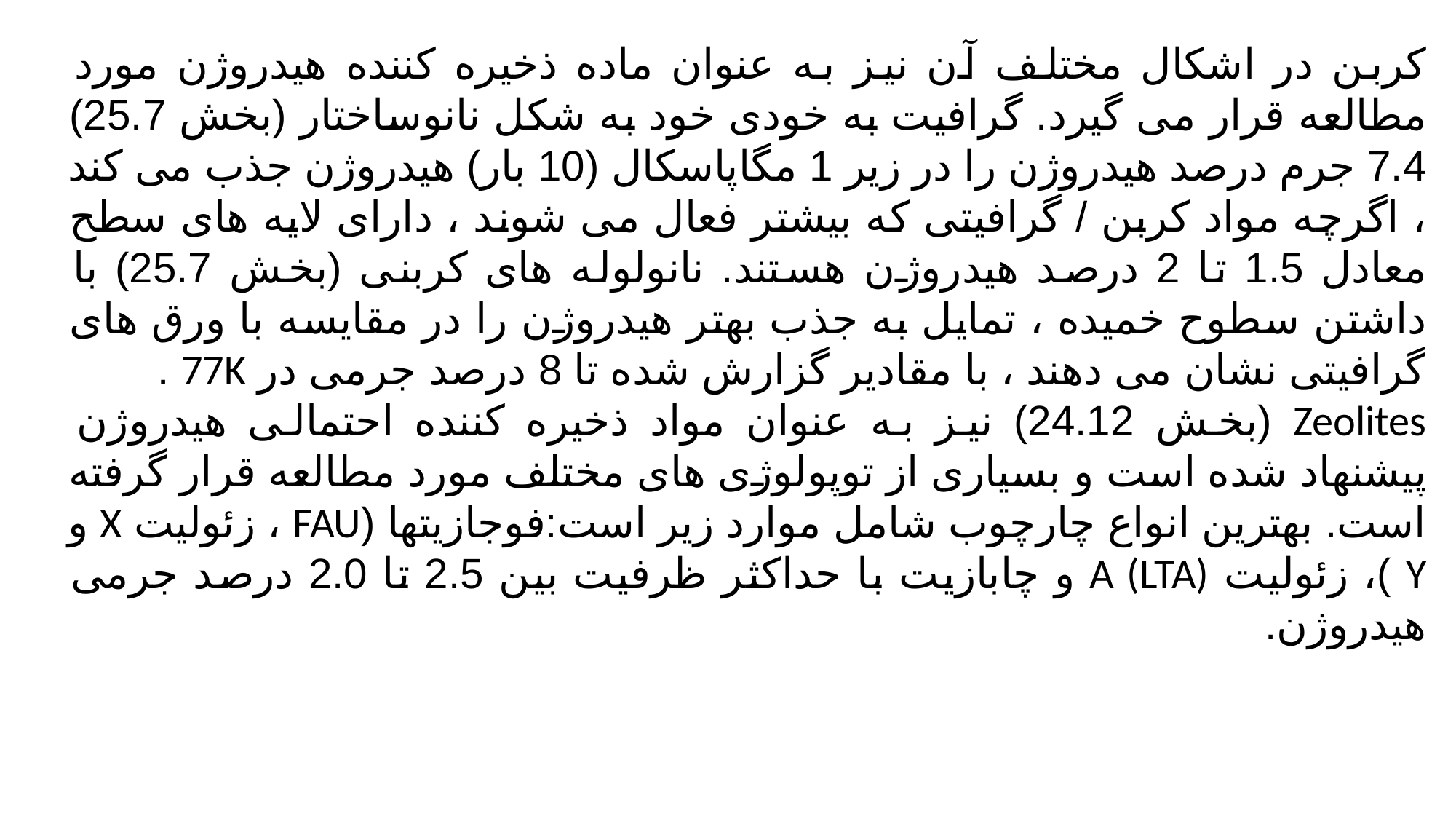

کربن در اشکال مختلف آن نیز به عنوان ماده ذخیره کننده هیدروژن مورد مطالعه قرار می گیرد. گرافیت به خودی خود به شکل نانوساختار (بخش 25.7) 7.4 جرم درصد هیدروژن را در زیر 1 مگاپاسکال (10 بار) هیدروژن جذب می کند ، اگرچه مواد کربن / گرافیتی که بیشتر فعال می شوند ، دارای لایه های سطح معادل 1.5 تا 2 درصد هیدروژن هستند. نانولوله های کربنی (بخش 25.7) با داشتن سطوح خمیده ، تمایل به جذب بهتر هیدروژن را در مقایسه با ورق های گرافیتی نشان می دهند ، با مقادیر گزارش شده تا 8 درصد جرمی در 77K .
Zeolites (بخش 24.12) نیز به عنوان مواد ذخیره کننده احتمالی هیدروژن پیشنهاد شده است و بسیاری از توپولوژی های مختلف مورد مطالعه قرار گرفته است. بهترین انواع چارچوب شامل موارد زیر است:فوجازیتها (FAU ، زئولیت X و Y )، زئولیت A (LTA) و چابازیت با حداکثر ظرفیت بین 2.5 تا 2.0 درصد جرمی هیدروژن.